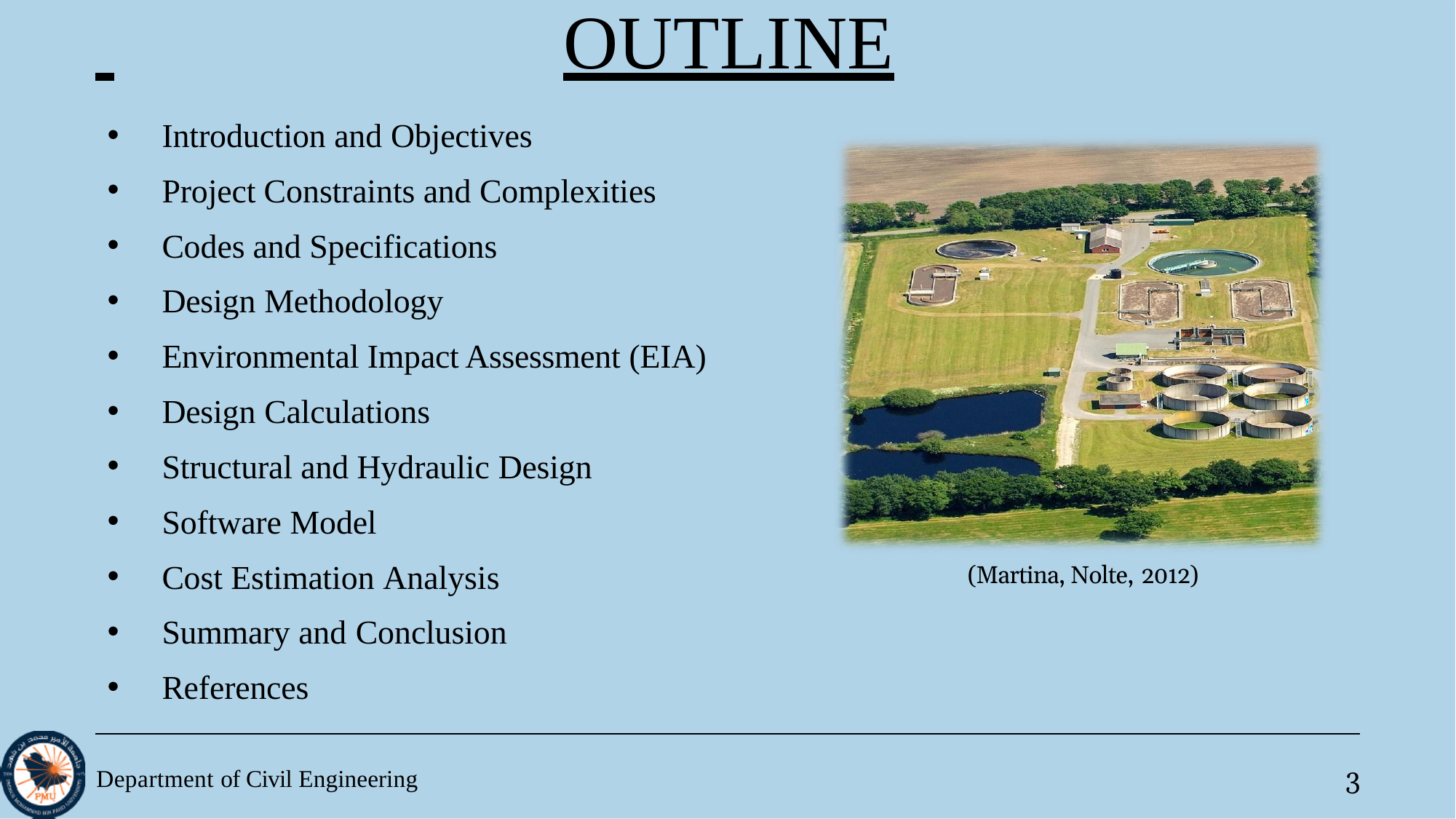

# OUTLINE
Introduction and Objectives
Project Constraints and Complexities
Codes and Specifications
Design Methodology
Environmental Impact Assessment (EIA)
Design Calculations
Structural and Hydraulic Design
Software Model
Cost Estimation Analysis
Summary and Conclusion
References

(Martina, Nolte, 2012)

Department of Civil Engineering
3